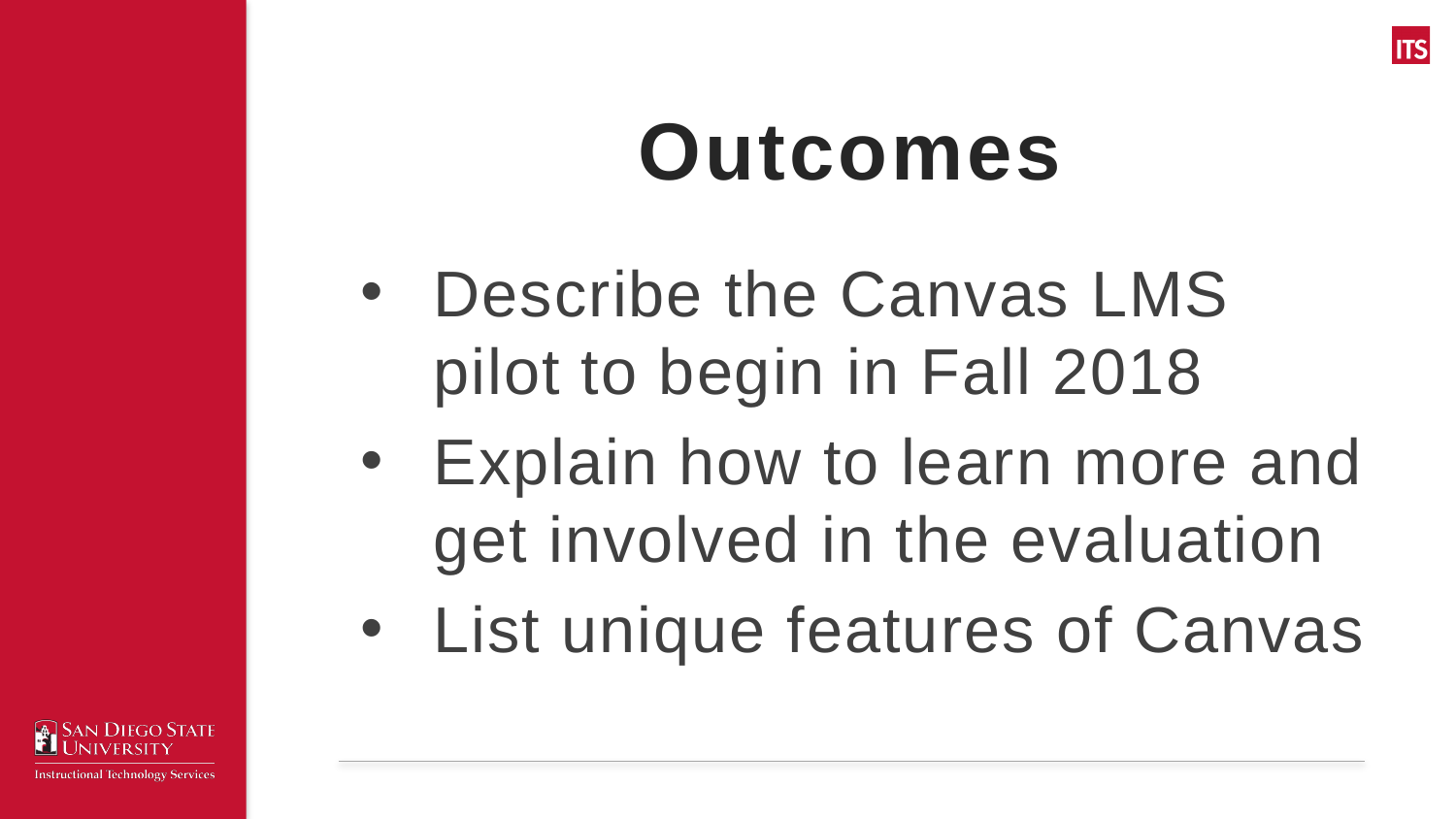

# Outcomes
Describe the Canvas LMS pilot to begin in Fall 2018
Explain how to learn more and get involved in the evaluation
List unique features of Canvas